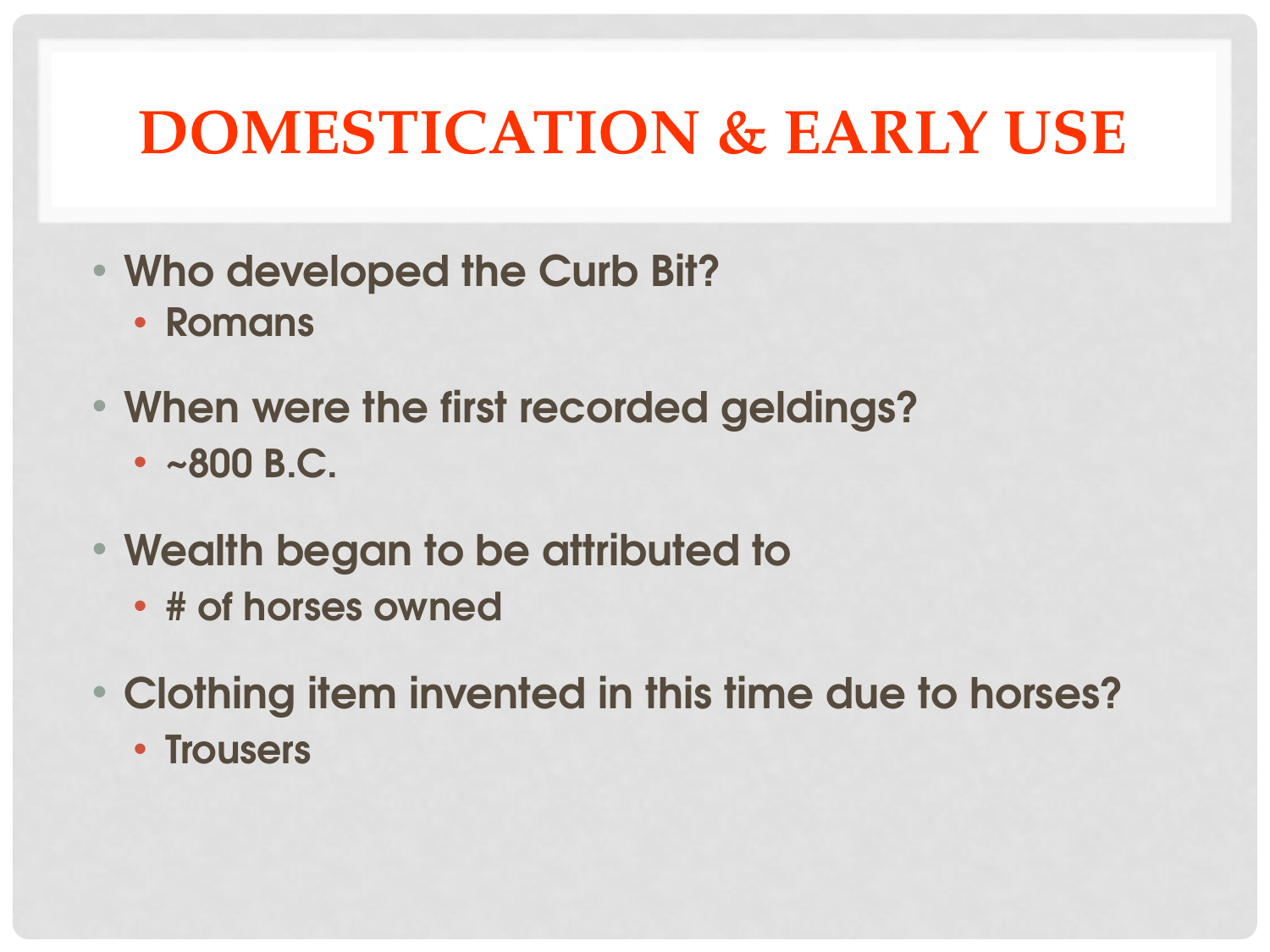

# Domestication & Early Use
Who developed the Curb Bit?
Romans

When were the first recorded geldings?
~800 B.C.

Wealth began to be attributed to
# of horses owned

Clothing item invented in this time due to horses?
Trousers